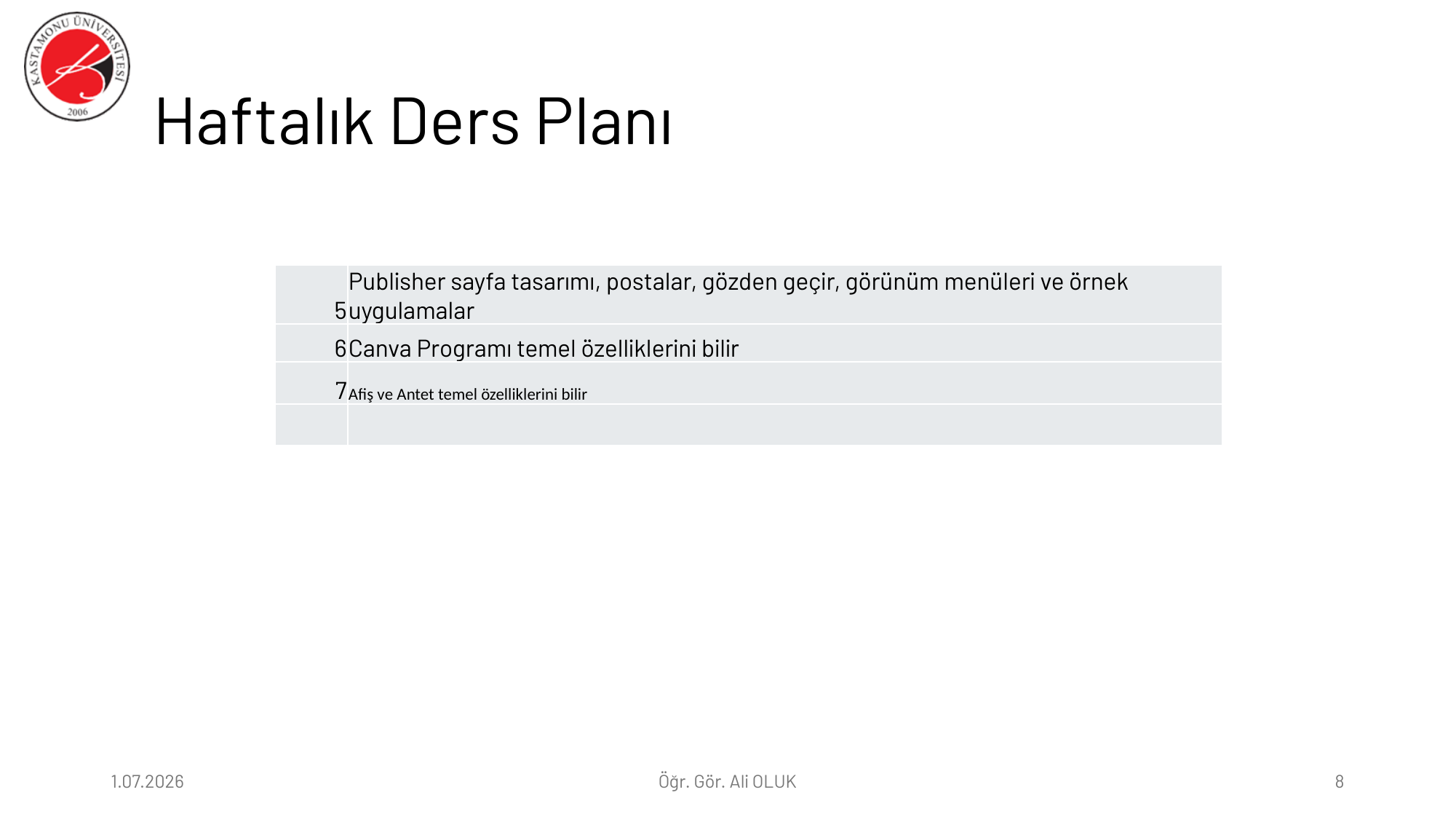

# Haftalık Ders Planı
| 5 | Publisher sayfa tasarımı, postalar, gözden geçir, görünüm menüleri ve örnek uygulamalar |
| --- | --- |
| 6 | Canva Programı temel özelliklerini bilir |
| 7 | Afiş ve Antet temel özelliklerini bilir |
|  |  |
1.07.2026
Öğr. Gör. Ali OLUK
8